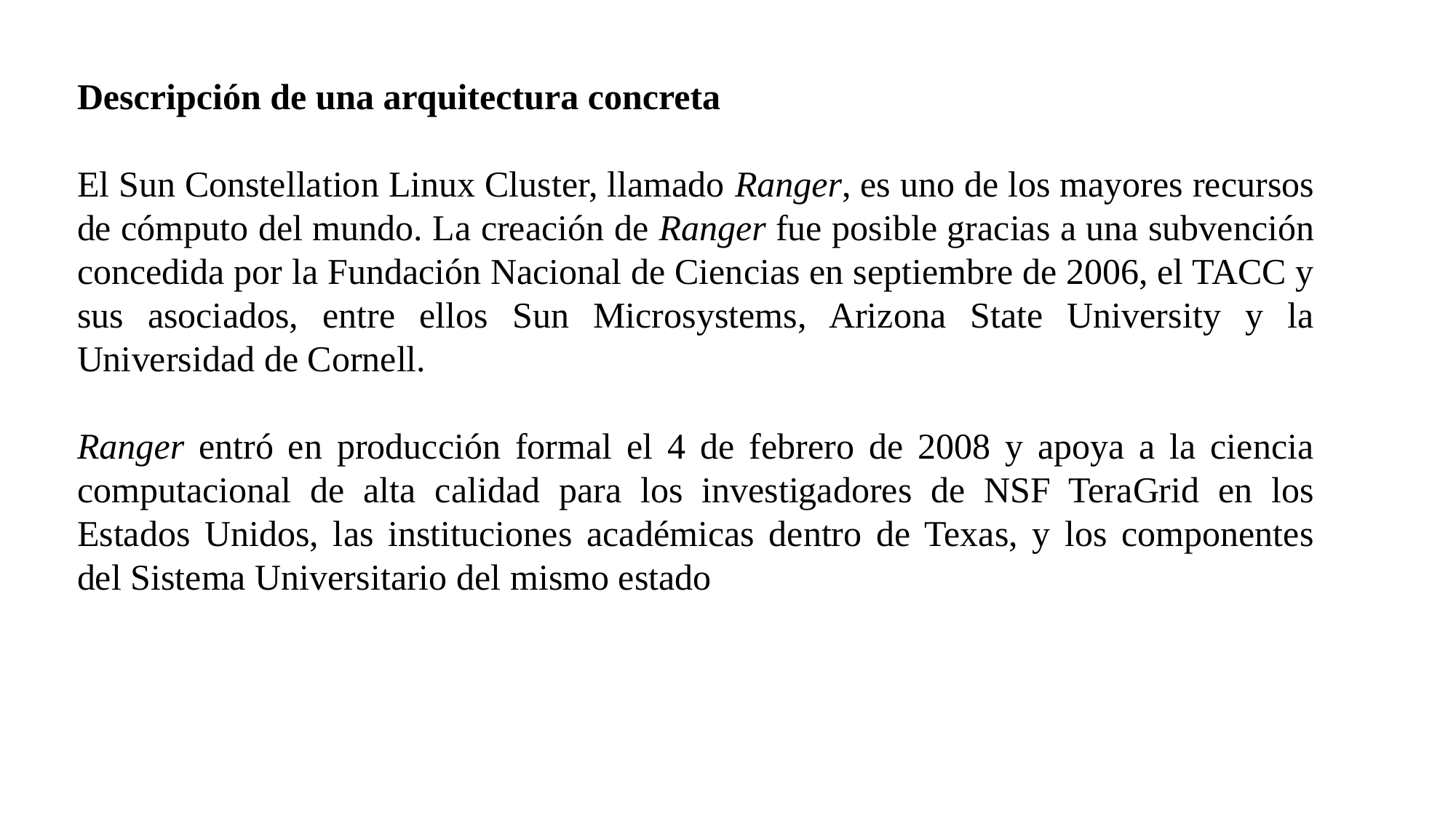

Descripción de una arquitectura concreta

El Sun Constellation Linux Cluster, llamado Ranger, es uno de los mayores recursos de cómputo del mundo. La creación de Ranger fue posible gracias a una subvención concedida por la Fundación Nacional de Ciencias en septiembre de 2006, el TACC y sus asociados, entre ellos Sun Microsystems, Arizona State University y la Universidad de Cornell.

Ranger entró en producción formal el 4 de febrero de 2008 y apoya a la ciencia computacional de alta calidad para los investigadores de NSF TeraGrid en los Estados Unidos, las instituciones académicas dentro de Texas, y los componentes del Sistema Universitario del mismo estado